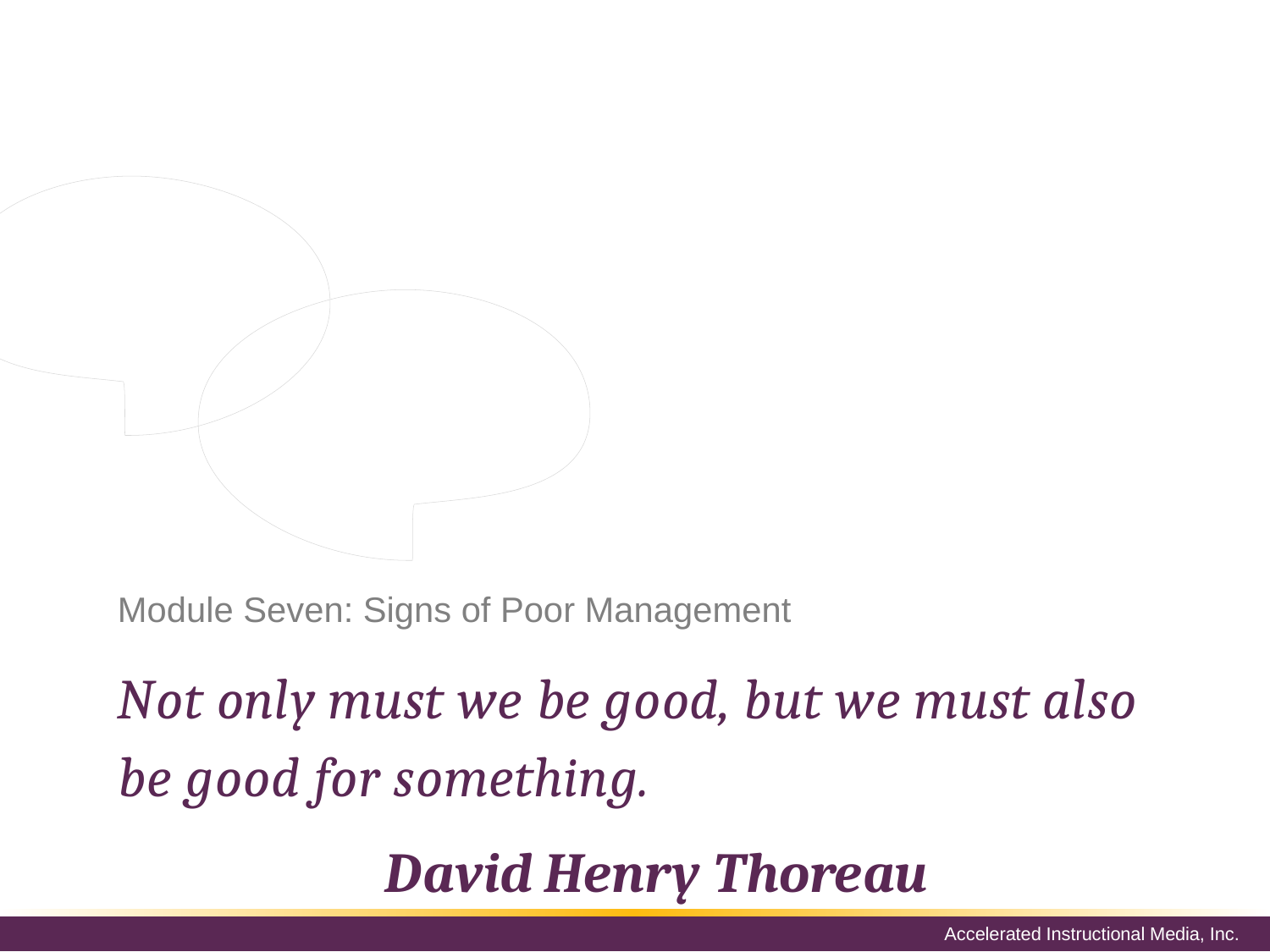

Poor management can be an important factor when it comes to the functionality of the office and company.  When management is not up to par, it can cause problems with other employees, including morale and job performance.
# Module Seven: Signs of Poor Management
Not only must we be good, but we must also be good for something.
David Henry Thoreau